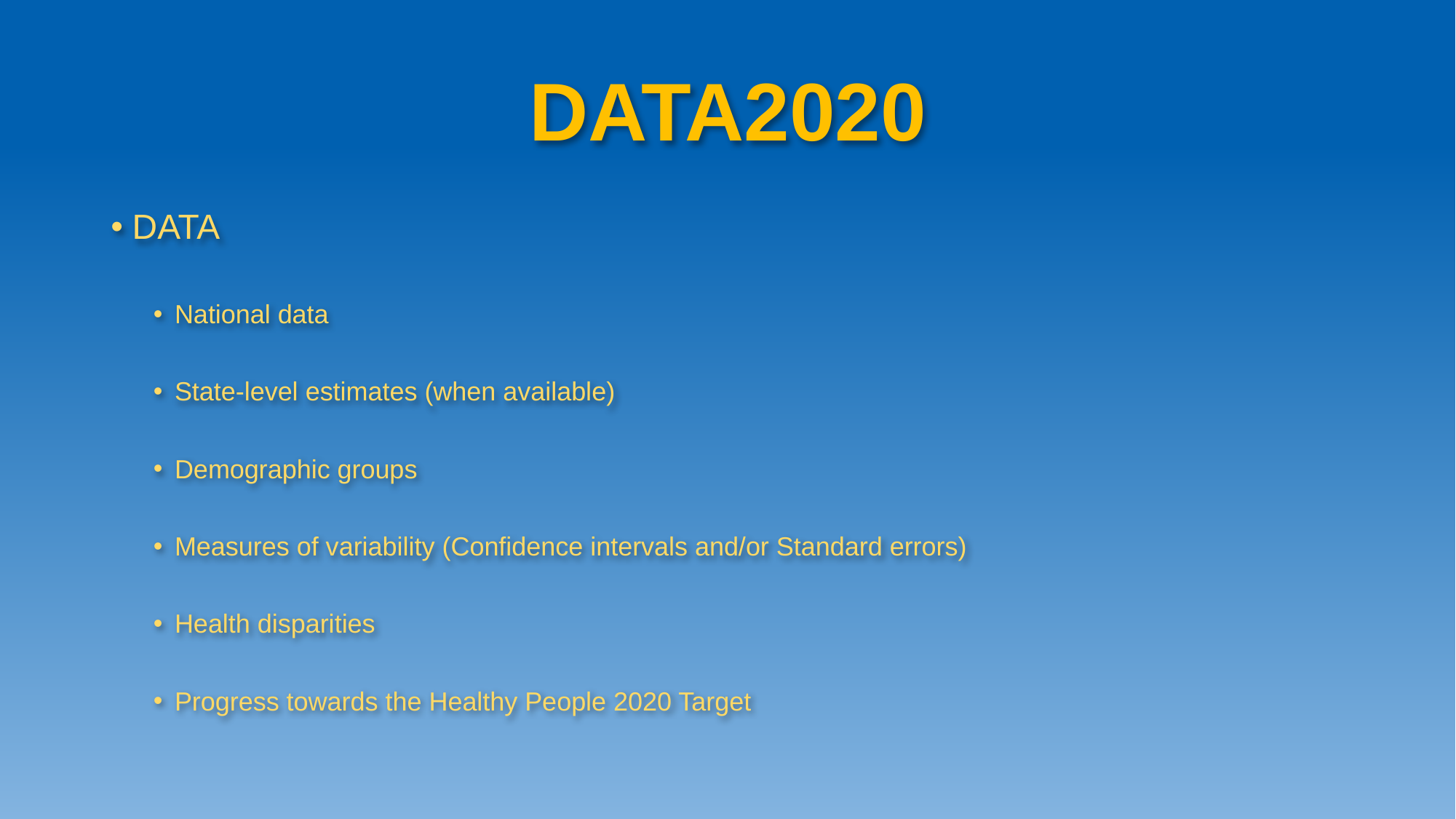

# DATA2020
DATA

National data

State-level estimates (when available)

Demographic groups

Measures of variability (Confidence intervals and/or Standard errors)

Health disparities

Progress towards the Healthy People 2020 Target